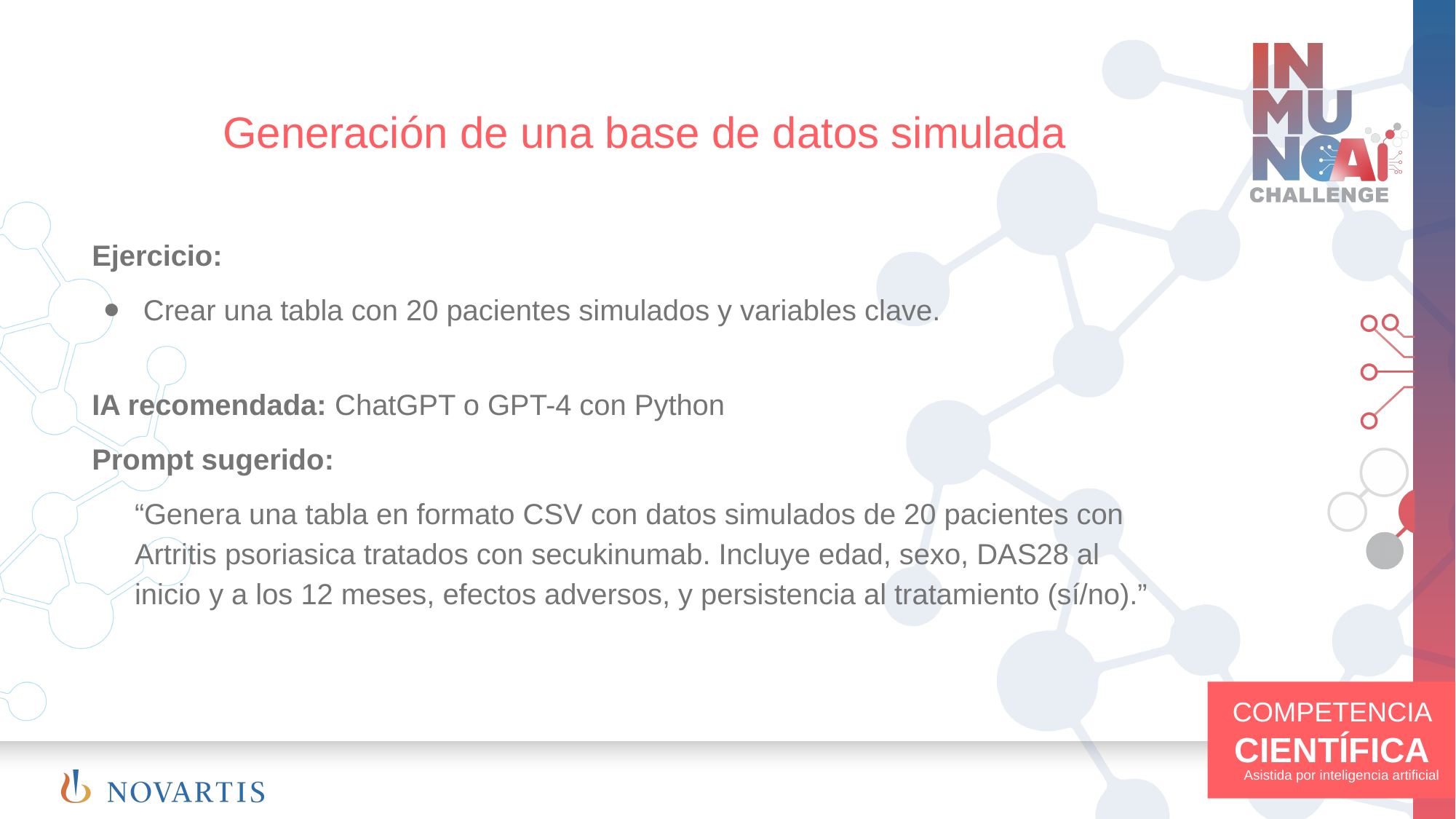

Generación de una base de datos simulada

Ejercicio:
Crear una tabla con 20 pacientes simulados y variables clave.
IA recomendada: ChatGPT o GPT-4 con Python
Prompt sugerido:
“Genera una tabla en formato CSV con datos simulados de 20 pacientes con Artritis psoriasica tratados con secukinumab. Incluye edad, sexo, DAS28 al inicio y a los 12 meses, efectos adversos, y persistencia al tratamiento (sí/no).”